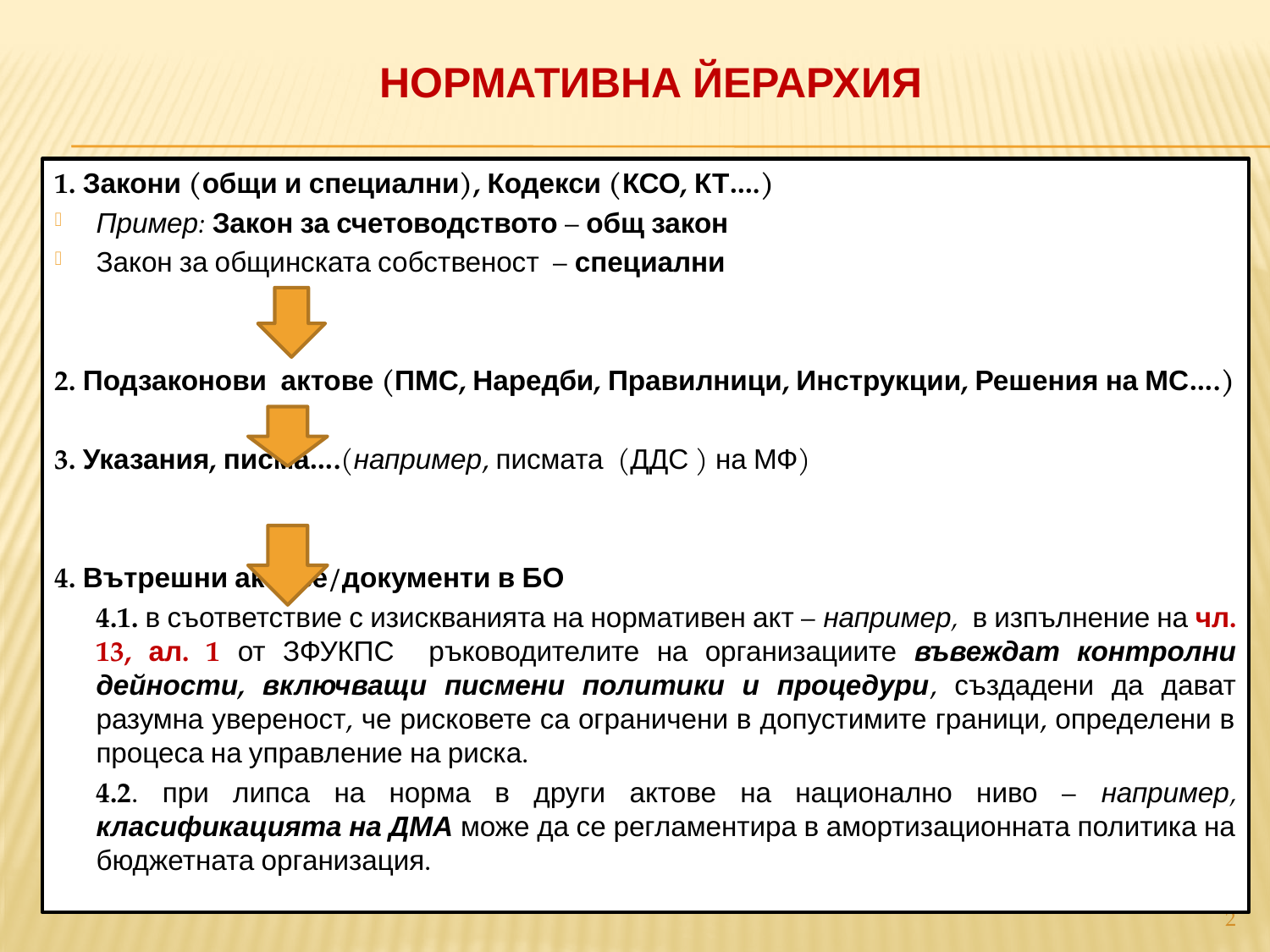

# нормативна йерархия
1. Закони (общи и специални), Кодекси (КСО, КТ….)
Пример: Закон за счетоводството – общ закон
Закон за общинската собственост  – специални

2. Подзаконови  актове (ПМС, Наредби, Правилници, Инструкции, Решения на МС….)

3. Указания, писма….(например, писмата  (ДДС ) на МФ)

4. Вътрешни актове/документи в БО
	4.1. в съответствие с изискванията на нормативен акт – например,  в изпълнение на чл. 13, ал. 1 от ЗФУКПС  ръководителите на организациите въвеждат контролни дейности, включващи писмени политики и процедури, създадени да дават разумна увереност, че рисковете са ограничени в допустимите граници, определени в процеса на управление на риска.
	4.2. при липса на норма в други актове на национално ниво – например, класификацията на ДМА може да се регламентира в амортизационната политика на бюджетната организация.

2